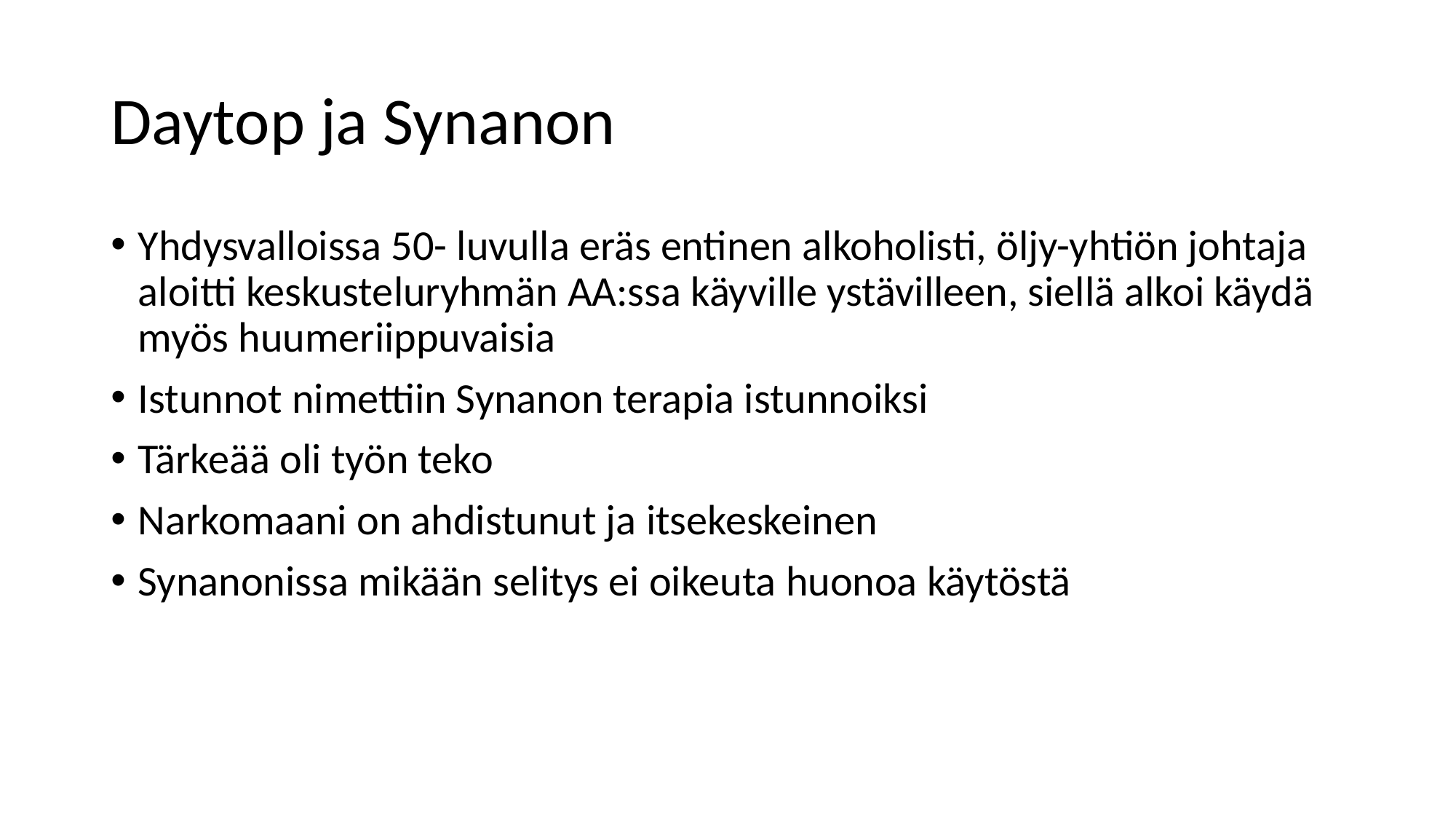

# Daytop ja Synanon
Yhdysvalloissa 50- luvulla eräs entinen alkoholisti, öljy-yhtiön johtaja aloitti keskusteluryhmän AA:ssa käyville ystävilleen, siellä alkoi käydä myös huumeriippuvaisia
Istunnot nimettiin Synanon terapia istunnoiksi
Tärkeää oli työn teko
Narkomaani on ahdistunut ja itsekeskeinen
Synanonissa mikään selitys ei oikeuta huonoa käytöstä